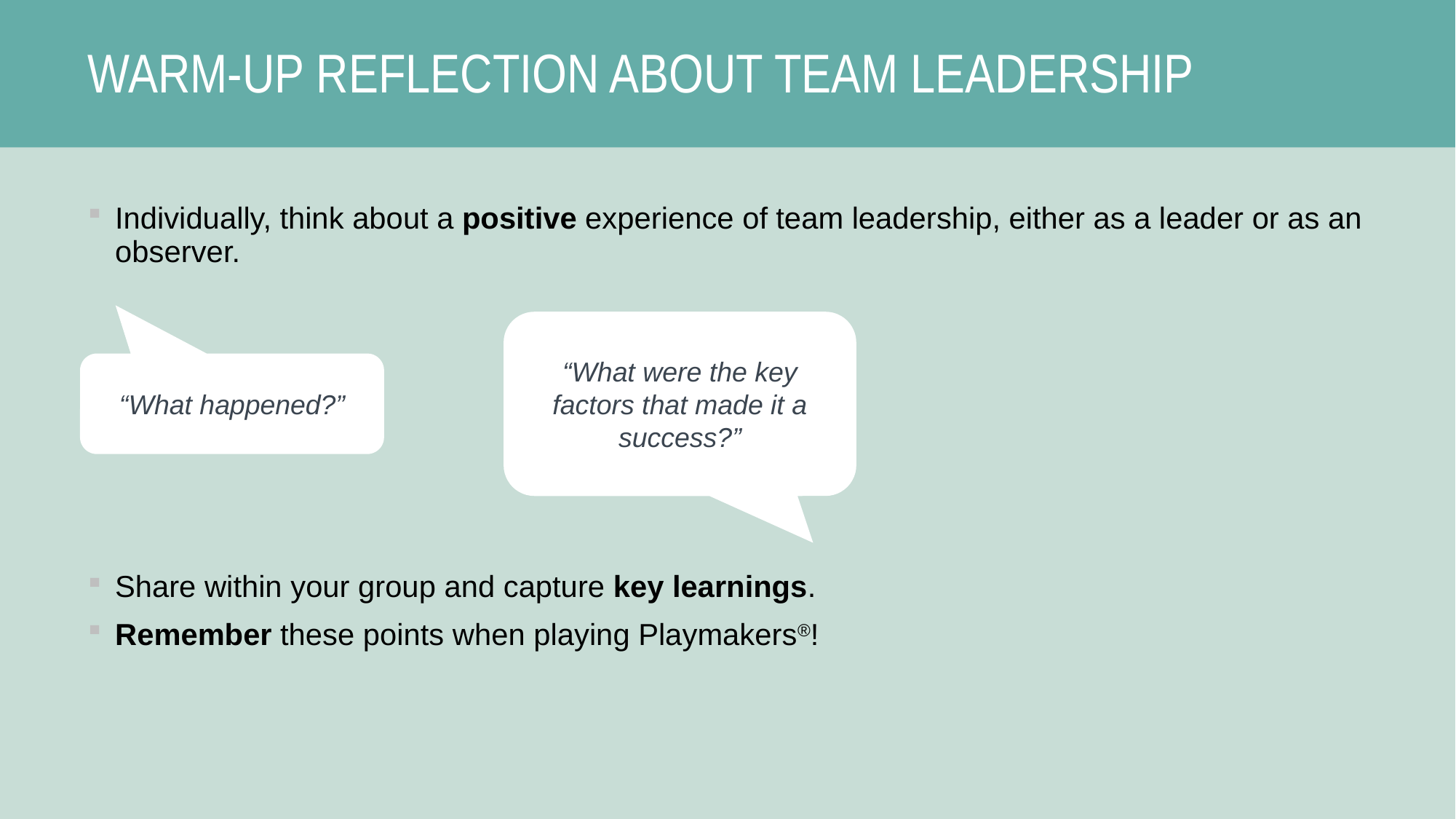

# WARM-UP REFLECTION ABOUT TEAM LEADERSHIP
Individually, think about a positive experience of team leadership, either as a leader or as an observer.

Share within your group and capture key learnings.
Remember these points when playing Playmakers®!

“What were the key factors that made it a success?”
“What happened?”